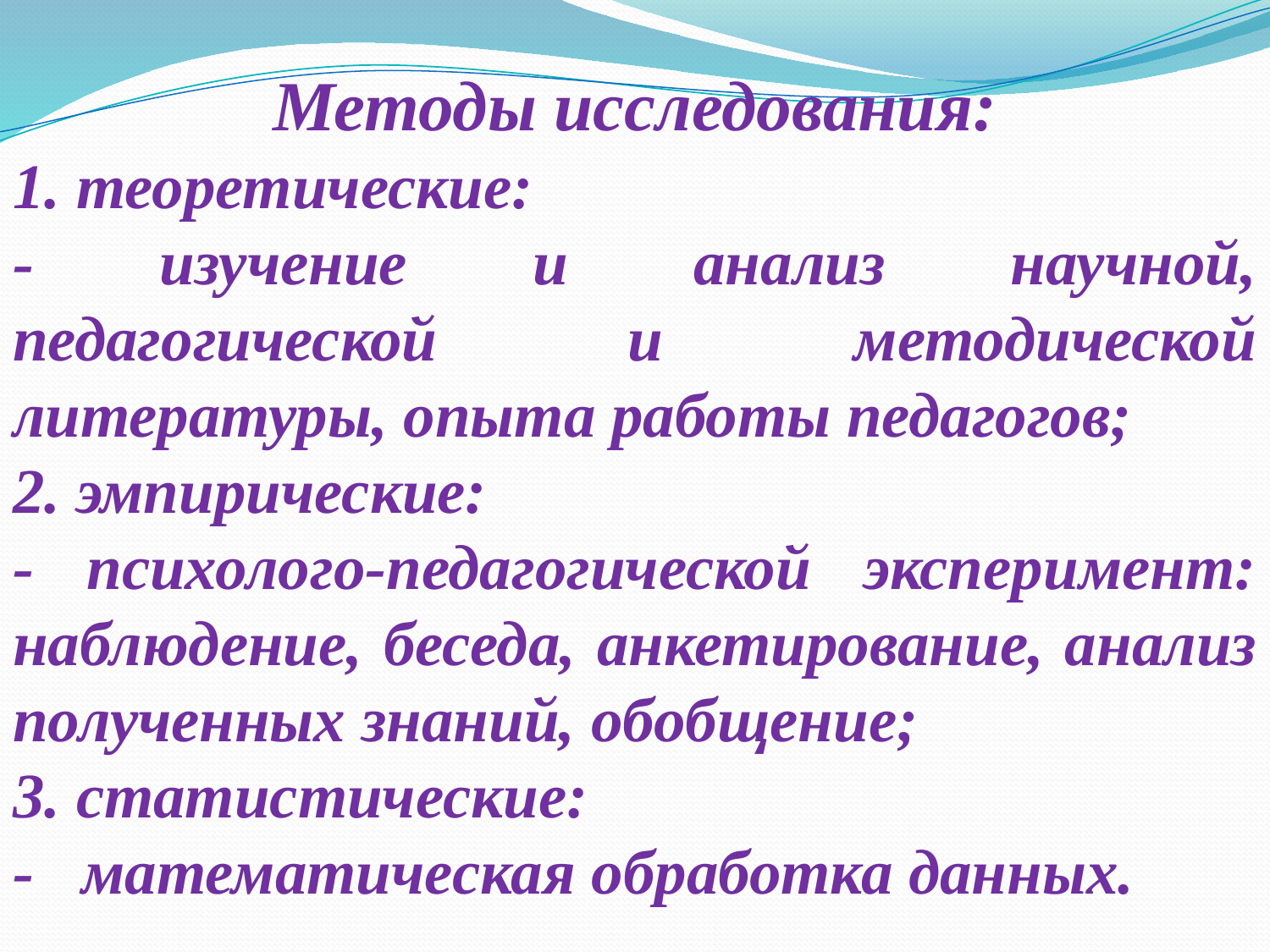

Методы исследования:
1. теоретические:
- изучение и анализ научной, педагогической и методической литературы, опыта работы педагогов;
2. эмпирические:
- психолого-педагогической эксперимент: наблюдение, беседа, анкетирование, анализ полученных знаний, обобщение;
3. статистические:
-   математическая обработка данных.